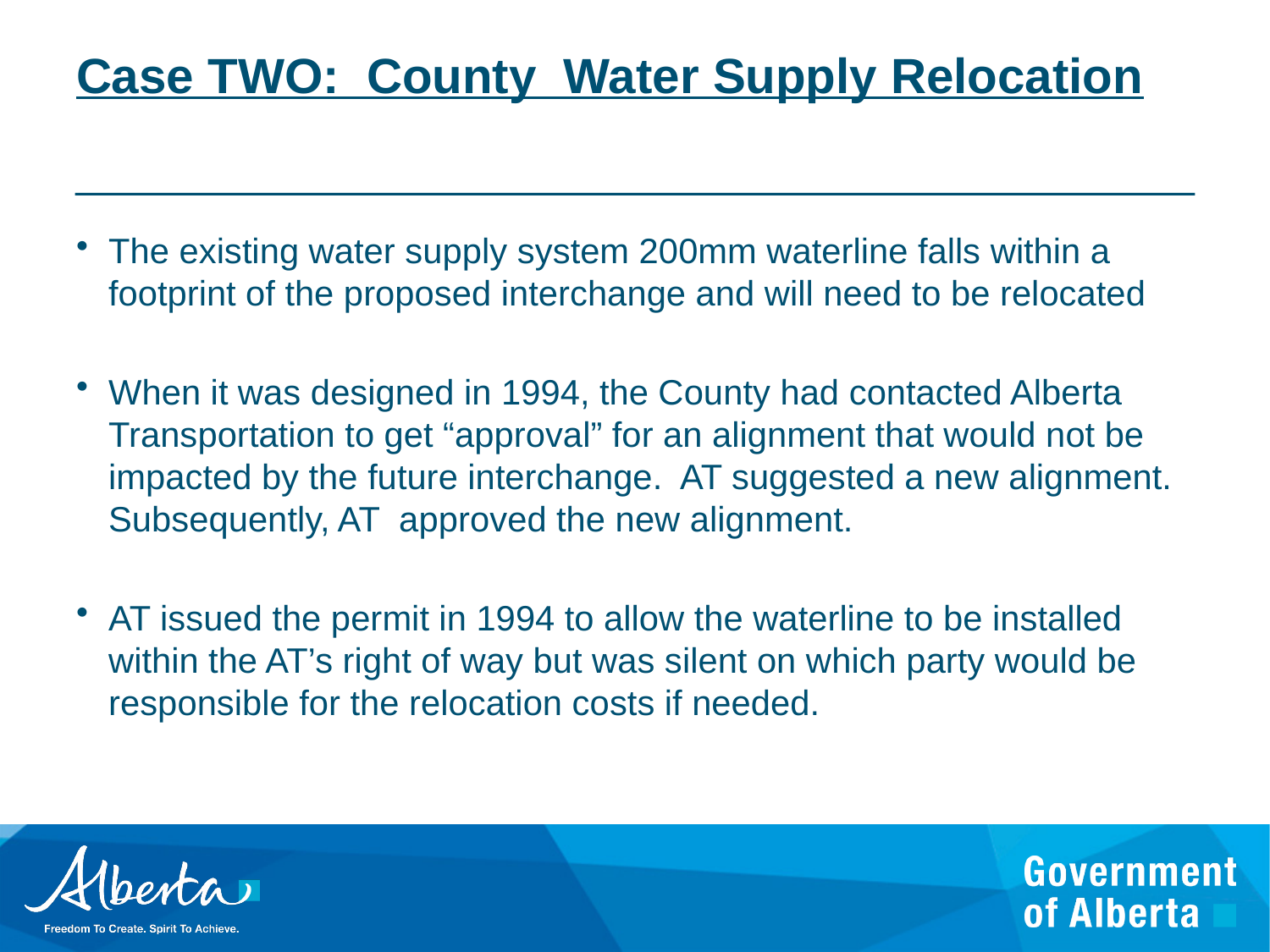

# Case TWO:  County  Water Supply Relocation
The existing water supply system 200mm waterline falls within a footprint of the proposed interchange and will need to be relocated

When it was designed in 1994, the County had contacted Alberta Transportation to get “approval” for an alignment that would not be impacted by the future interchange.  AT suggested a new alignment.  Subsequently, AT  approved the new alignment.

AT issued the permit in 1994 to allow the waterline to be installed within the AT’s right of way but was silent on which party would be responsible for the relocation costs if needed.